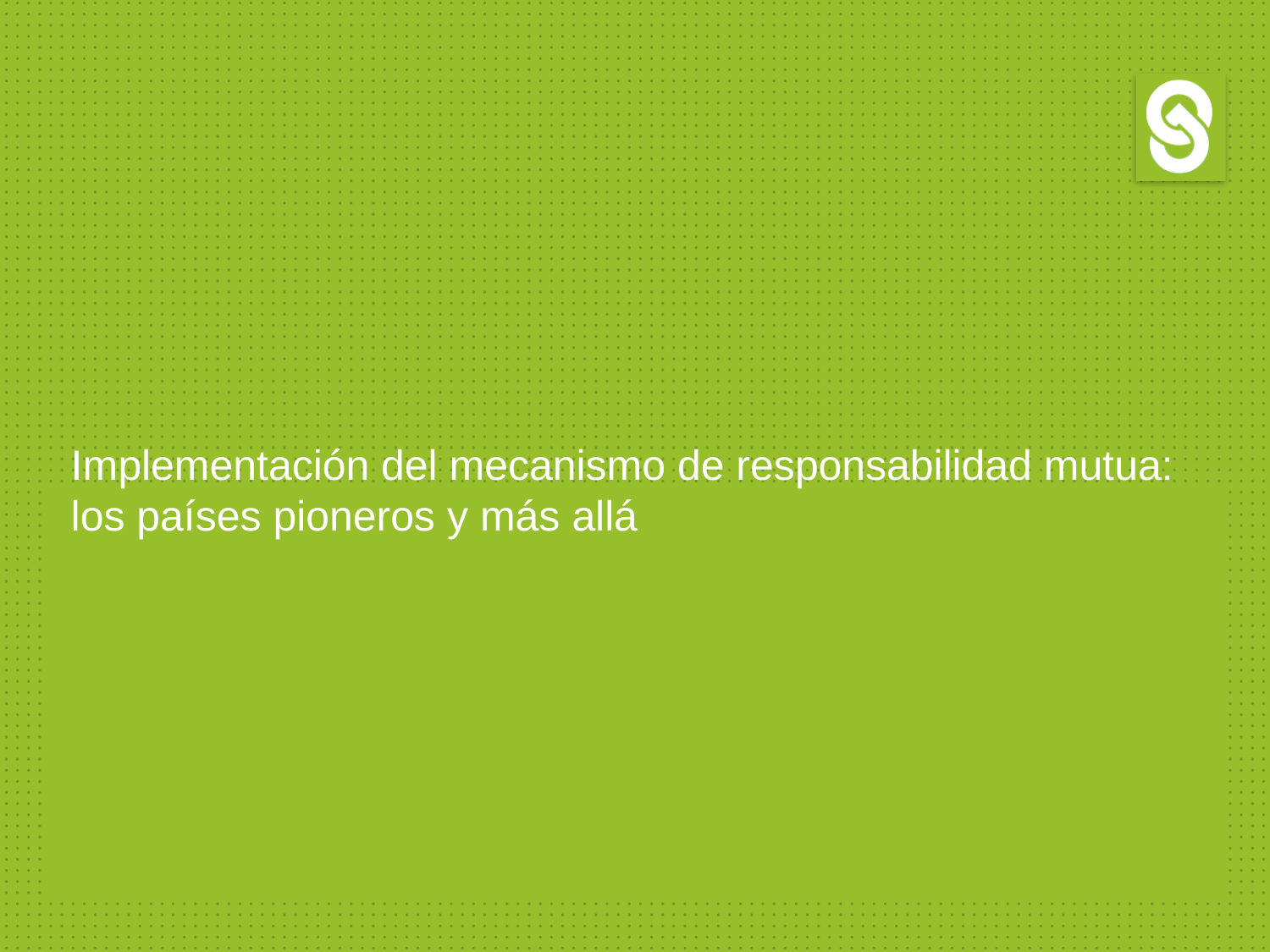

# Implementación del mecanismo de responsabilidad mutua: los países pioneros y más allá